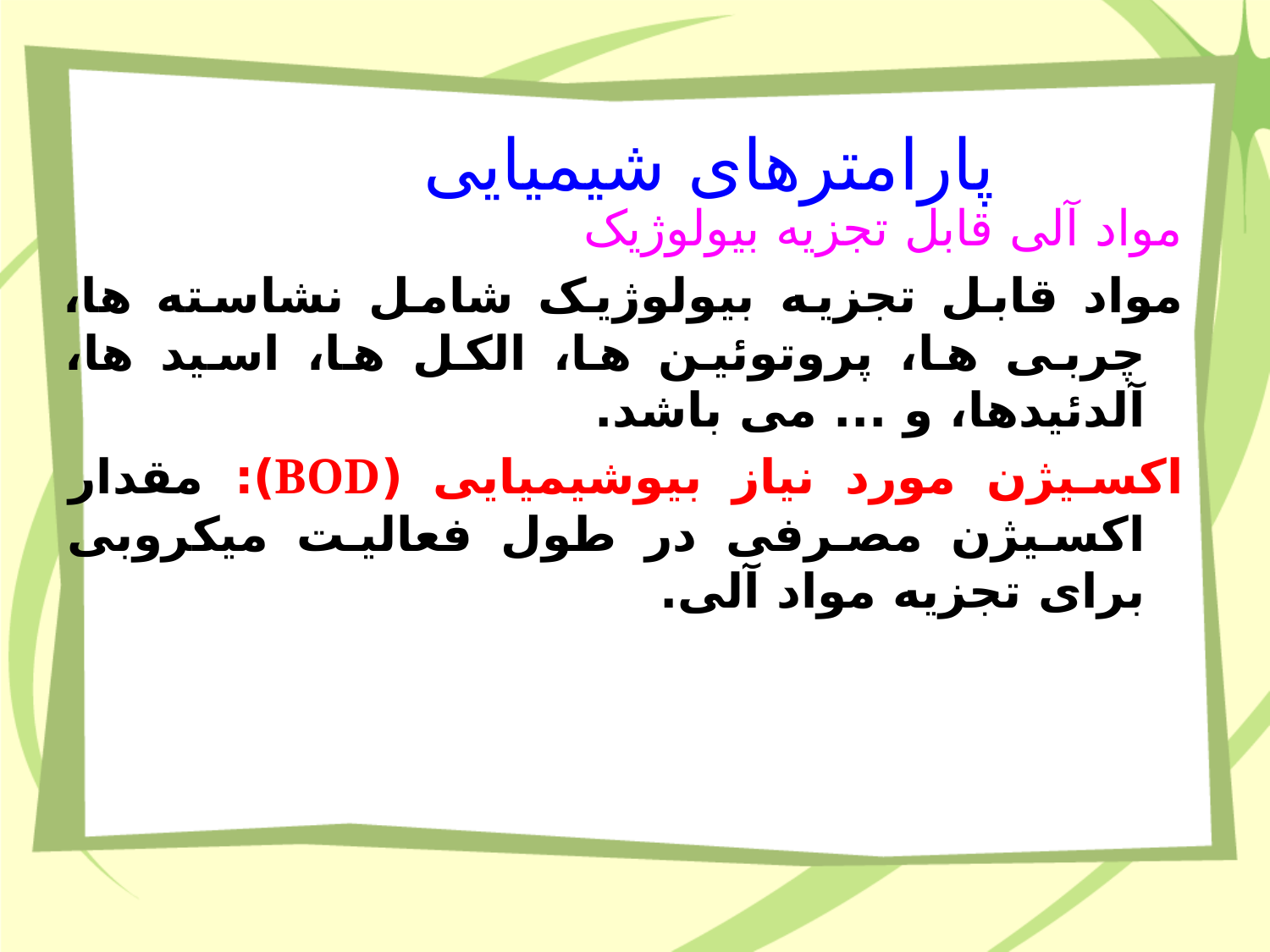

پارامترهای شیمیایی

مواد آلی قابل تجزیه بیولوژیک
مواد قابل تجزیه بیولوژیک شامل نشاسته ها، چربی ها، پروتوئین ها، الکل ها، اسید ها، آلدئیدها، و ... می باشد.
اکسیژن مورد نیاز بیوشیمیایی (BOD): مقدار اکسیژن مصرفی در طول فعالیت میکروبی برای تجزیه مواد آلی.